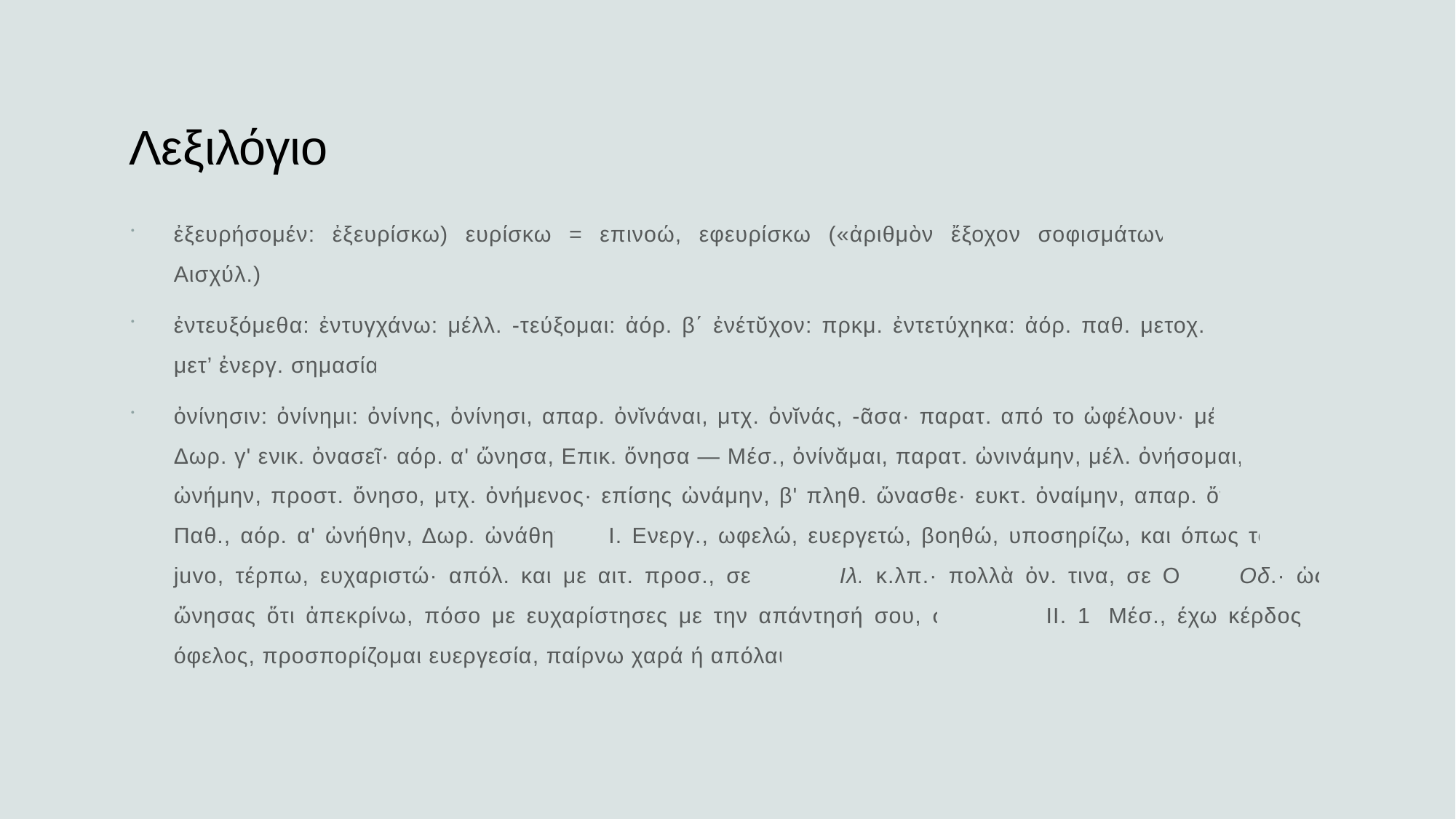

# Λεξιλόγιο
ἐξευρήσομέν: ἐξευρίσκω) ευρίσκω = επινοώ, εφευρίσκω («ἀριθμὸν ἔξοχον σοφισμάτων ἐξευρίσκων», Αισχύλ.)
ἐντευξόμεθα: ἐντυγχάνω: μέλλ. -τεύξομαι: ἀόρ. β΄ ἐνέτῠχον: πρκμ. ἐντετύχηκα: ἀόρ. παθ. μετοχ. ἐντευχθεὶς μετ’ ἐνεργ. σημασίας
ὀνίνησιν: ὀνίνημι: ὀνίνης, ὀνίνησι, απαρ. ὀνῐνάναι, μτχ. ὀνῐνάς, -ᾶσα· παρατ. από το ὠφέλουν· μέλ. ὀνήσω, Δωρ. γʹ ενικ. ὀνασεῖ· αόρ. αʹ ὤνησα, Επικ. ὄνησα — Μέσ., ὀνίνᾰμαι, παρατ. ὠνινάμην, μέλ. ὀνήσομαι, αόρ. βʹ ὠνήμην, προστ. ὄνησο, μτχ. ὀνήμενος· επίσης ὠνάμην, βʹ πληθ. ὤνασθε· ευκτ. ὀναίμην, απαρ. ὄνασθαι — Παθ., αόρ. αʹ ὠνήθην, Δωρ. ὠνάθην· = I. Ενεργ., ωφελώ, ευεργετώ, βοηθώ, υποσηρίζω, και όπως το Λατ. juvo, τέρπω, ευχαριστώ· απόλ. και με αιτ. προσ., σε Ομήρ. Ιλ. κ.λπ.· πολλὰ ὀν. τινα, σε Ομηρ. Οδ.· ὡς ὤνησας ὅτι ἀπεκρίνω, πόσο με ευχαρίστησες με την απάντησή σου, σε Πλάτ., II. 1. Μέσ., έχω κέρδος ή όφελος, προσπορίζομαι ευεργεσία, παίρνω χαρά ή απόλαυση,